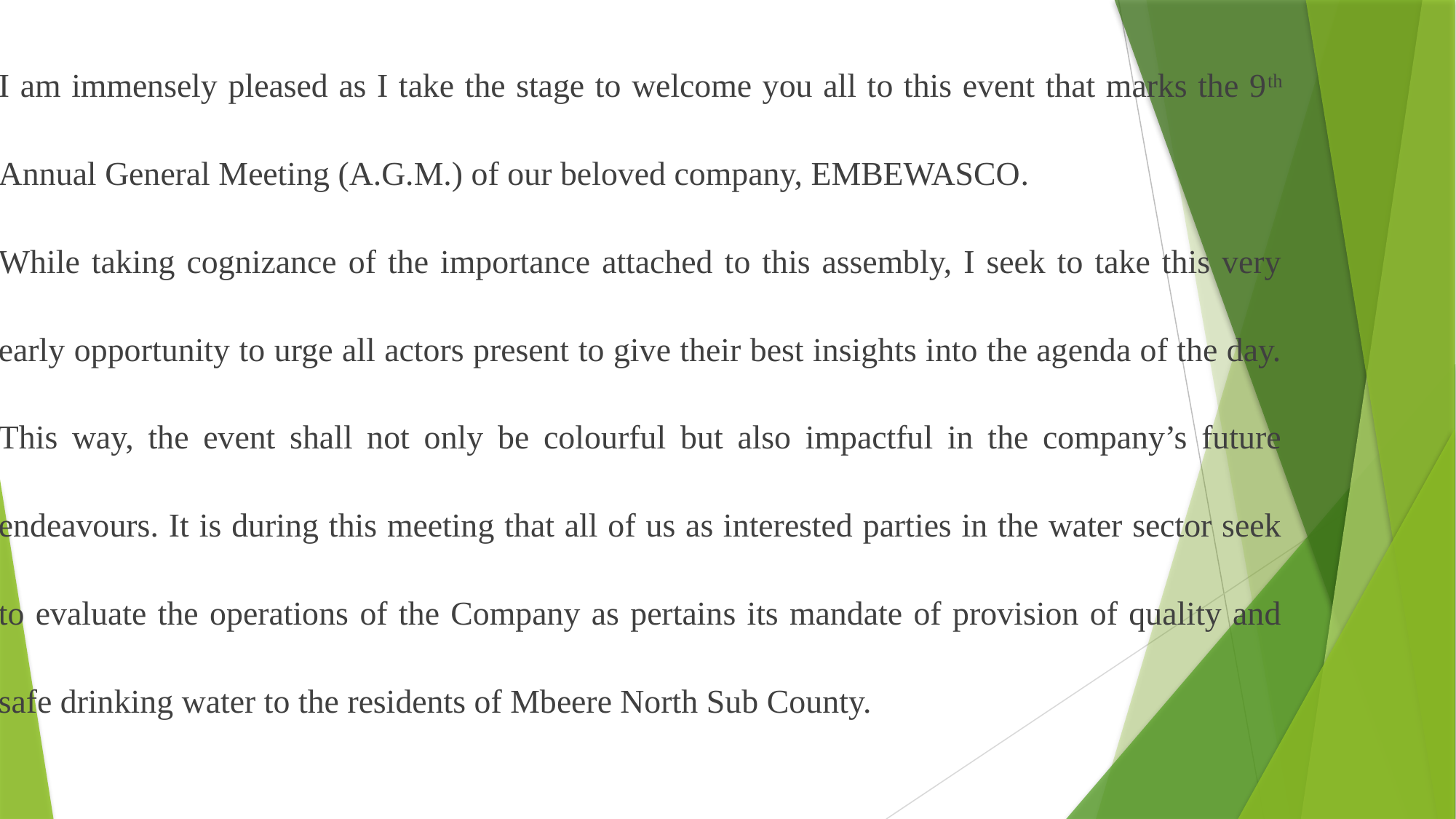

I am immensely pleased as I take the stage to welcome you all to this event that marks the 9th Annual General Meeting (A.G.M.) of our beloved company, EMBEWASCO.
While taking cognizance of the importance attached to this assembly, I seek to take this very early opportunity to urge all actors present to give their best insights into the agenda of the day. This way, the event shall not only be colourful but also impactful in the company’s future endeavours. It is during this meeting that all of us as interested parties in the water sector seek to evaluate the operations of the Company as pertains its mandate of provision of quality and safe drinking water to the residents of Mbeere North Sub County.